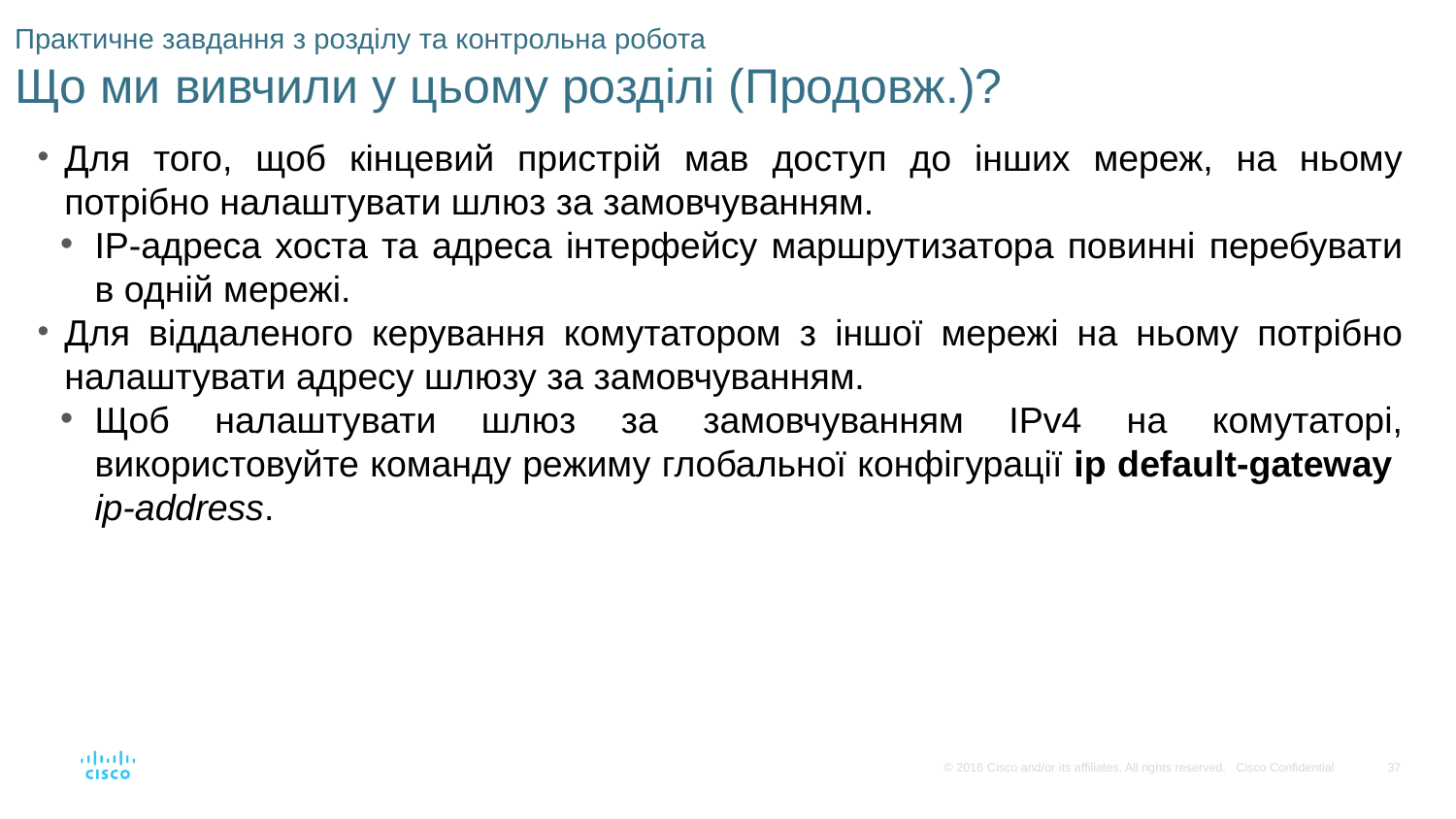

# Практичне завдання з розділу та контрольна робота Що ми вивчили у цьому розділі (Продовж.)?
Для того, щоб кінцевий пристрій мав доступ до інших мереж, на ньому потрібно налаштувати шлюз за замовчуванням.
IP-адреса хоста та адреса інтерфейсу маршрутизатора повинні перебувати в одній мережі.
Для віддаленого керування комутатором з іншої мережі на ньому потрібно налаштувати адресу шлюзу за замовчуванням.
Щоб налаштувати шлюз за замовчуванням IPv4 на комутаторі, використовуйте команду режиму глобальної конфігурації ip default-gateway  ip-address.